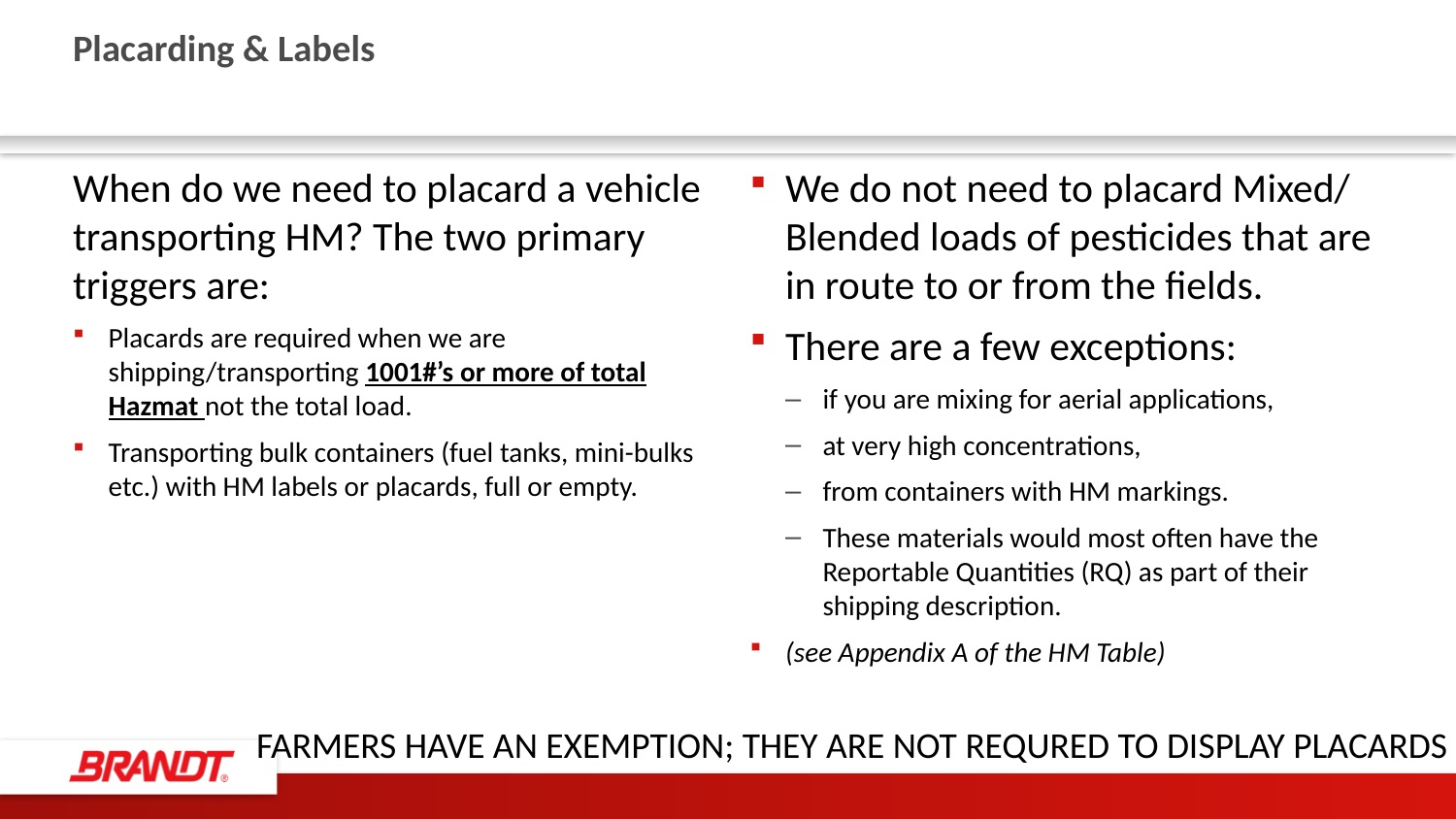

# Placarding & Labels
When do we need to placard a vehicle transporting HM? The two primary triggers are:
Placards are required when we are shipping/transporting 1001#’s or more of total Hazmat not the total load.
Transporting bulk containers (fuel tanks, mini-bulks etc.) with HM labels or placards, full or empty.
We do not need to placard Mixed/ Blended loads of pesticides that are in route to or from the fields.
There are a few exceptions:
if you are mixing for aerial applications,
at very high concentrations,
from containers with HM markings.
These materials would most often have the Reportable Quantities (RQ) as part of their shipping description.
(see Appendix A of the HM Table)
FARMERS HAVE AN EXEMPTION; THEY ARE NOT REQURED TO DISPLAY PLACARDS